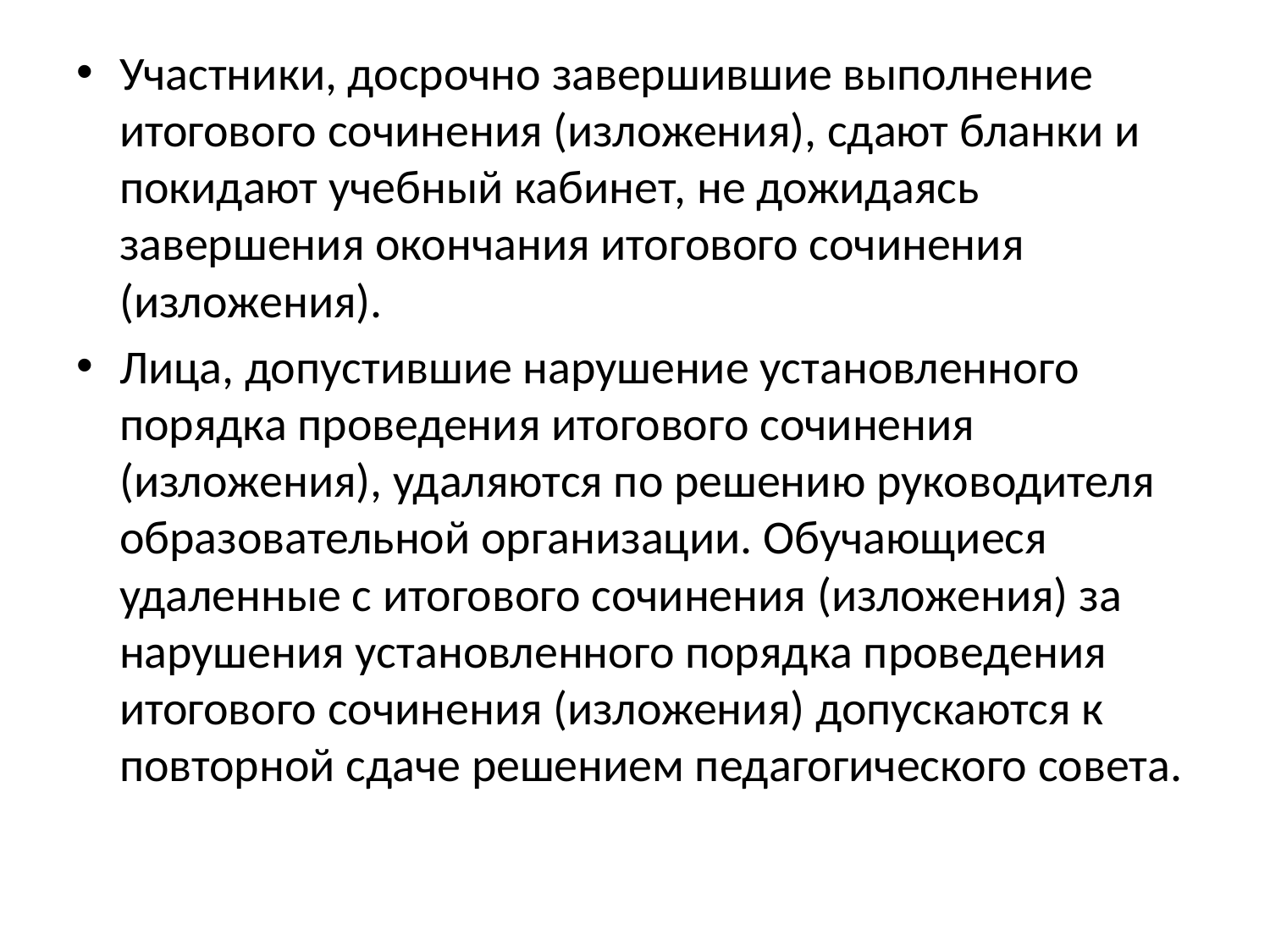

Участники, досрочно завершившие выполнение итогового сочинения (изложения), сдают бланки и покидают учебный кабинет, не дожидаясь завершения окончания итогового сочинения (изложения).
Лица, допустившие нарушение установленного порядка проведения итогового сочинения (изложения), удаляются по решению руководителя образовательной организации. Обучающиеся удаленные с итогового сочинения (изложения) за нарушения установленного порядка проведения итогового сочинения (изложения) допускаются к повторной сдаче решением педагогического совета.
#